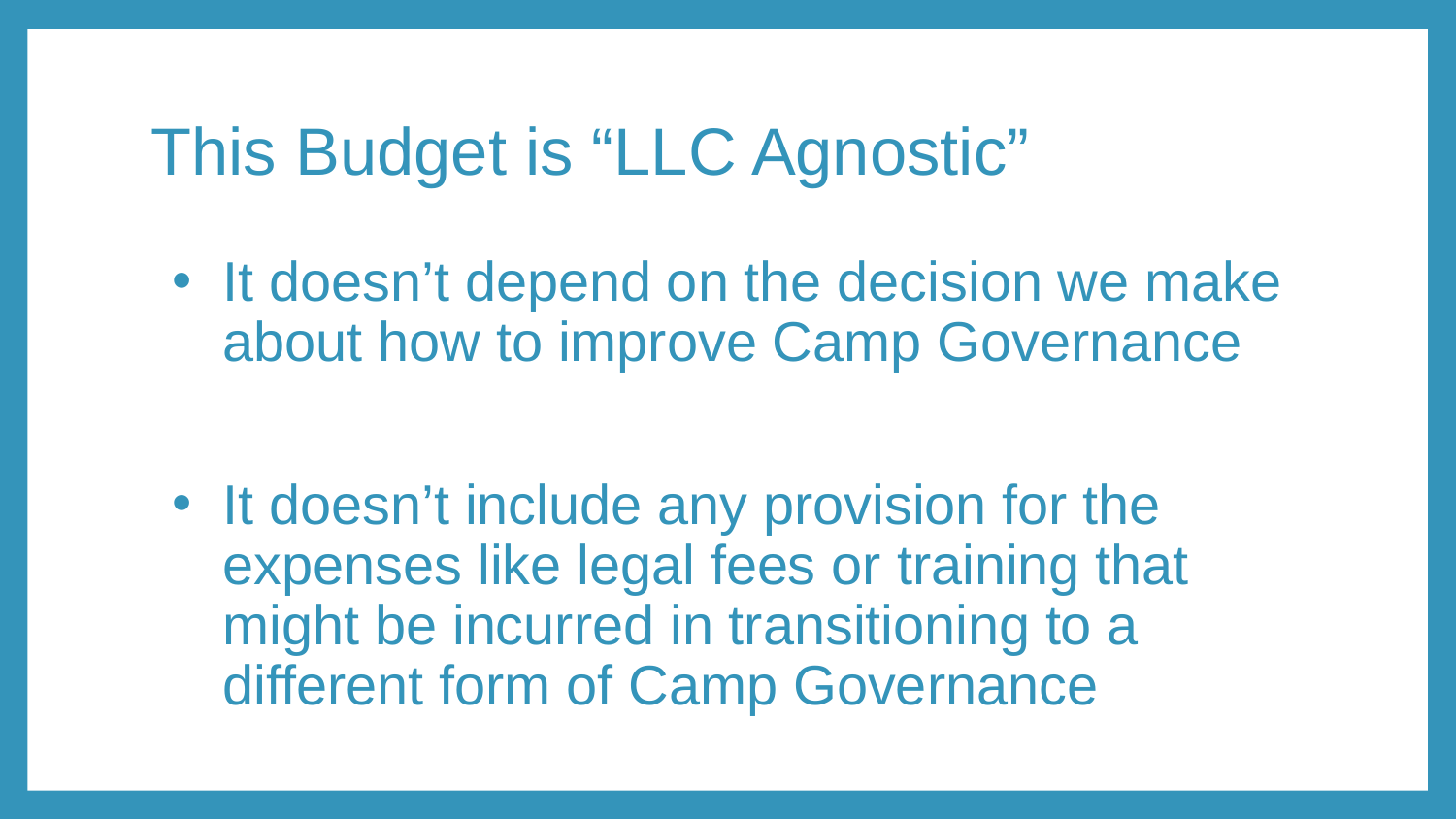

# This Budget is “LLC Agnostic”
It doesn’t depend on the decision we make about how to improve Camp Governance

It doesn’t include any provision for the expenses like legal fees or training that might be incurred in transitioning to a different form of Camp Governance